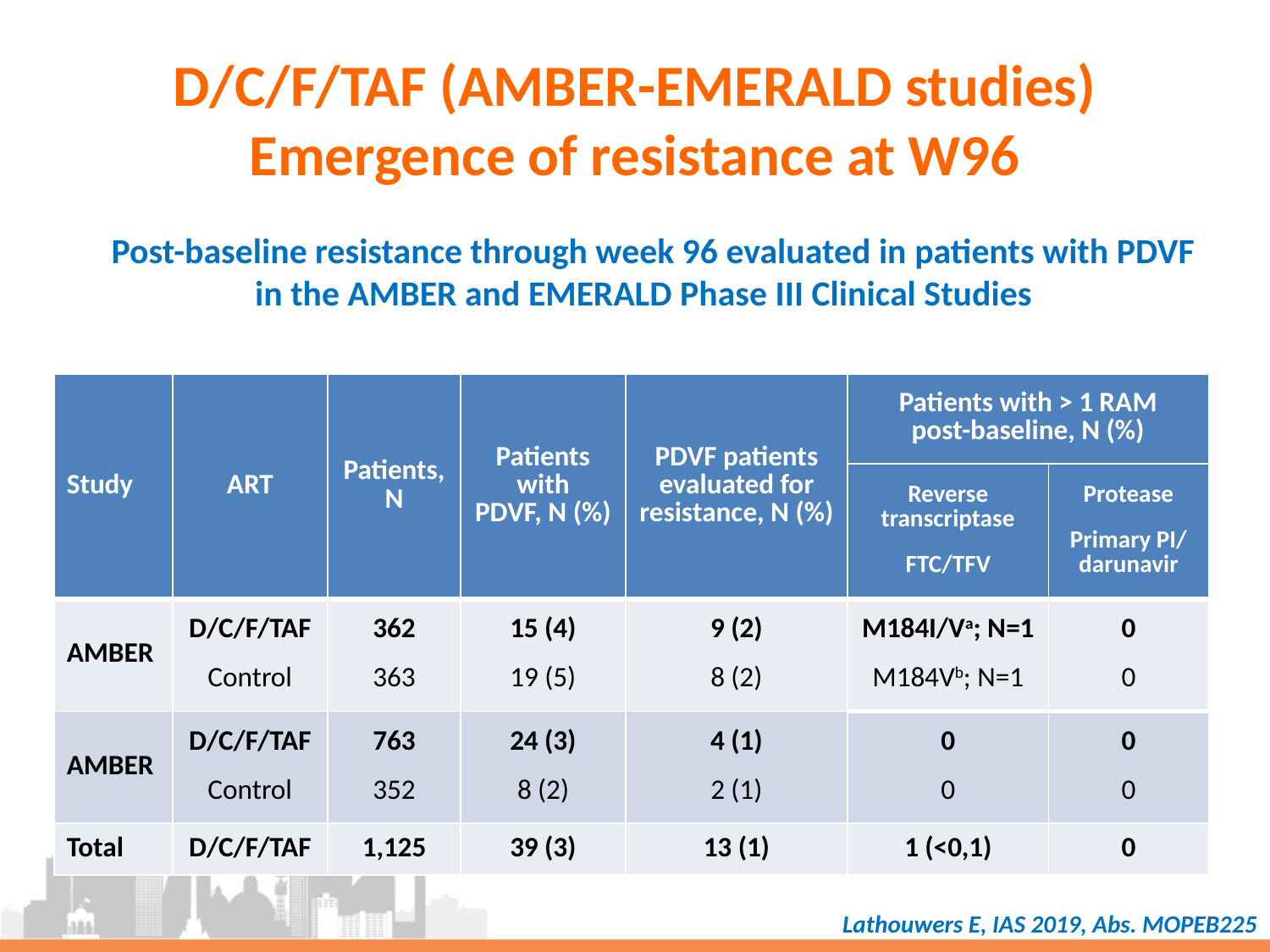

# D/C/F/TAF (AMBER-EMERALD studies) Emergence of resistance at W96
  Post-baseline resistance through week 96 evaluated in patients with PDVF in the AMBER and EMERALD Phase III Clinical Studies
| Study | ART | Patients, N | Patients with PDVF, N (%) | PDVF patients evaluated for resistance, N (%) | Patients with > 1 RAM post-baseline, N (%) |  |
| --- | --- | --- | --- | --- | --- | --- |
|  |  |  |  |  | Reverse transcriptase FTC/TFV | Protease Primary PI/ darunavir |
| AMBER | D/C/F/TAF Control | 362 363 | 15 (4) 19 (5) | 9 (2) 8 (2) | M184I/Va; N=1 M184Vb; N=1 | 0 0 |
| AMBER | D/C/F/TAF Control | 763 352 | 24 (3) 8 (2) | 4 (1) 2 (1) | 0 0 | 0 0 |
| Total | D/C/F/TAF | 1,125 | 39 (3) | 13 (1) | 1 (<0,1) | 0 |
Lathouwers E, IAS 2019, Abs. MOPEB225